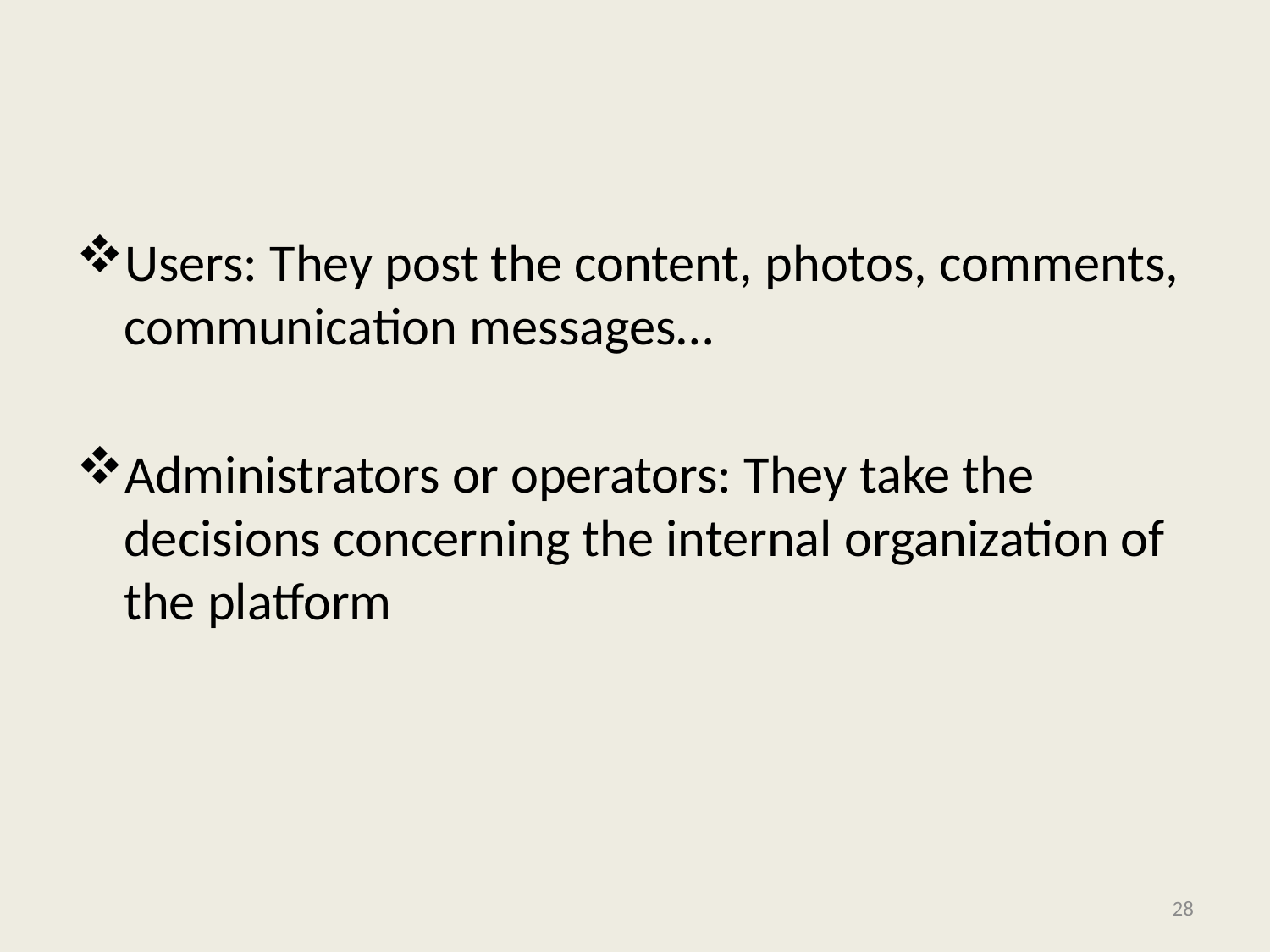

#
Users: They post the content, photos, comments, communication messages…

Administrators or operators: They take the decisions concerning the internal organization of the platform

28